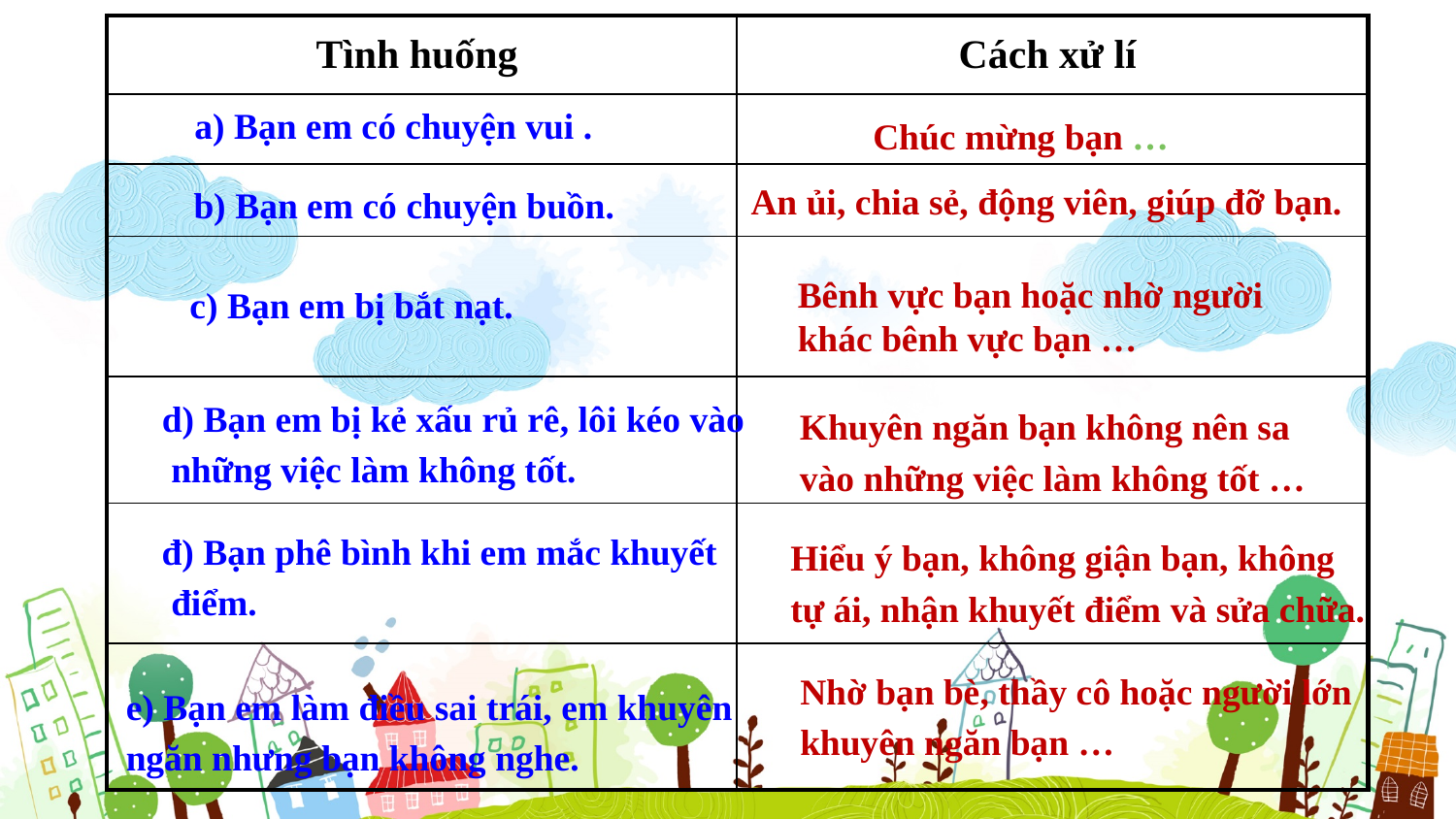

| Tình huống | Cách xử lí |
| --- | --- |
|  |  |
|  |  |
|  |  |
|  |  |
|  |  |
|  |  |
a) Bạn em có chuyện vui .
Chúc mừng bạn …
b) Bạn em có chuyện buồn.
An ủi, chia sẻ, động viên, giúp đỡ bạn.
Bênh vực bạn hoặc nhờ người
khác bênh vực bạn …
c) Bạn em bị bắt nạt.
d) Bạn em bị kẻ xấu rủ rê, lôi kéo vào
 những việc làm không tốt.

Khuyên ngăn bạn không nên sa
vào những việc làm không tốt …
đ) Bạn phê bình khi em mắc khuyết
 điểm.
Hiểu ý bạn, không giận bạn, không
tự ái, nhận khuyết điểm và sửa chữa.
e) Bạn em làm điều sai trái, em khuyên
ngăn nhưng bạn không nghe.
Nhờ bạn bè, thầy cô hoặc người lớn
khuyên ngăn bạn …